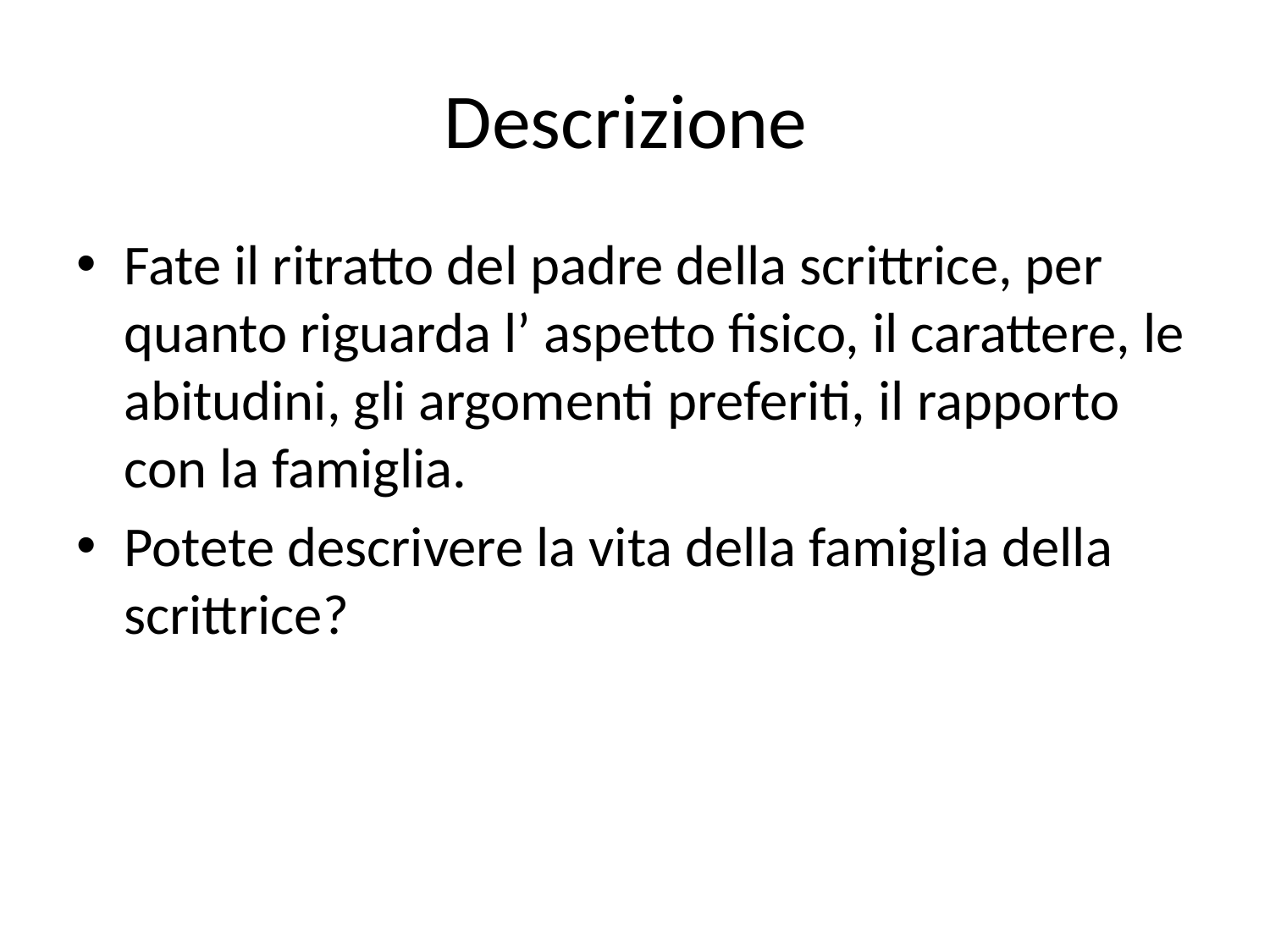

# Descrizione
Fate il ritratto del padre della scrittrice, per quanto riguarda l’ aspetto fisico, il carattere, le abitudini, gli argomenti preferiti, il rapporto con la famiglia.
Potete descrivere la vita della famiglia della scrittrice?